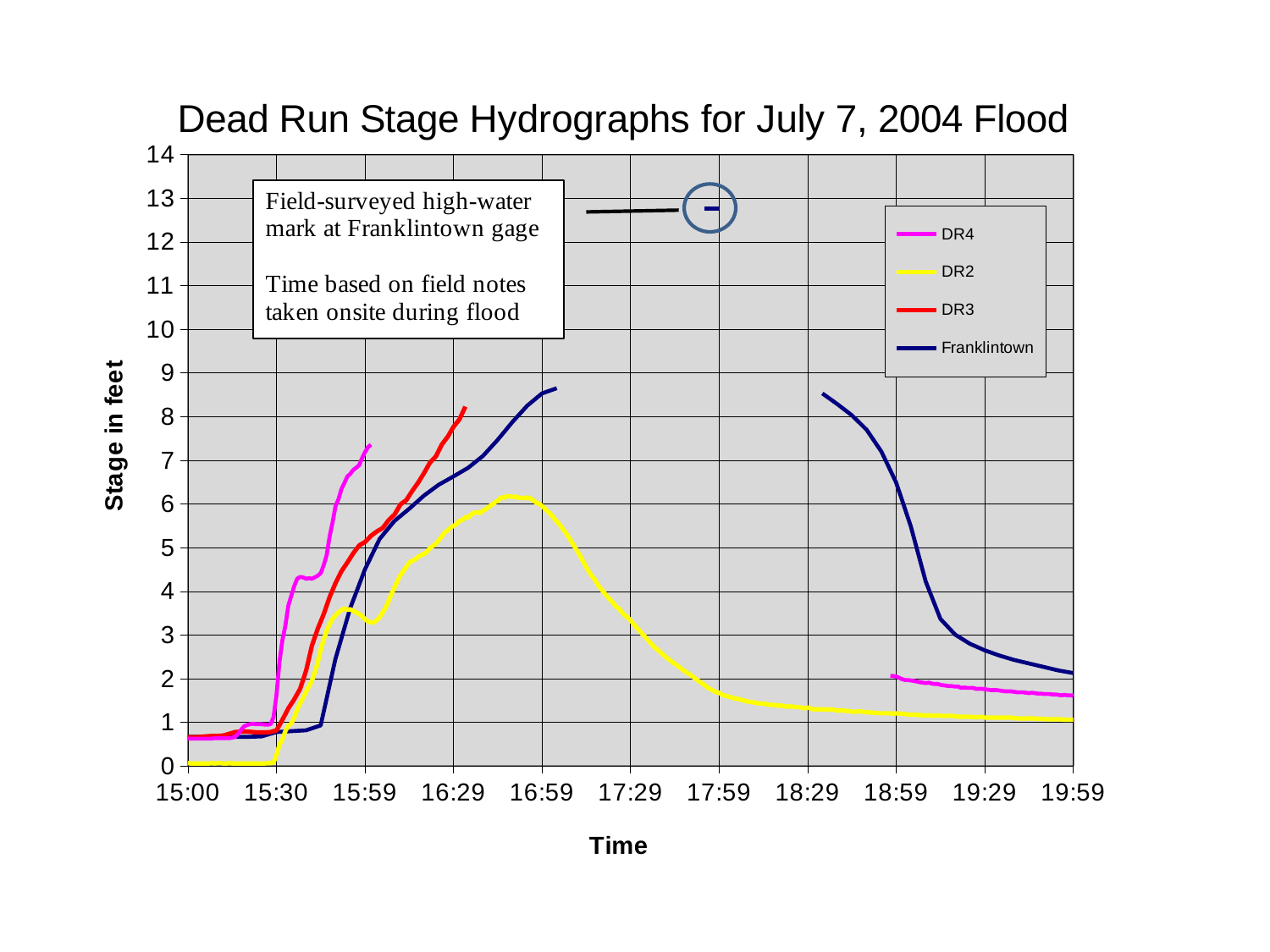

### Chart: Dead Run Stage Hydrographs for July 7, 2004 Flood

| Category |  |  |  |  |
|---|---|---|---|---|